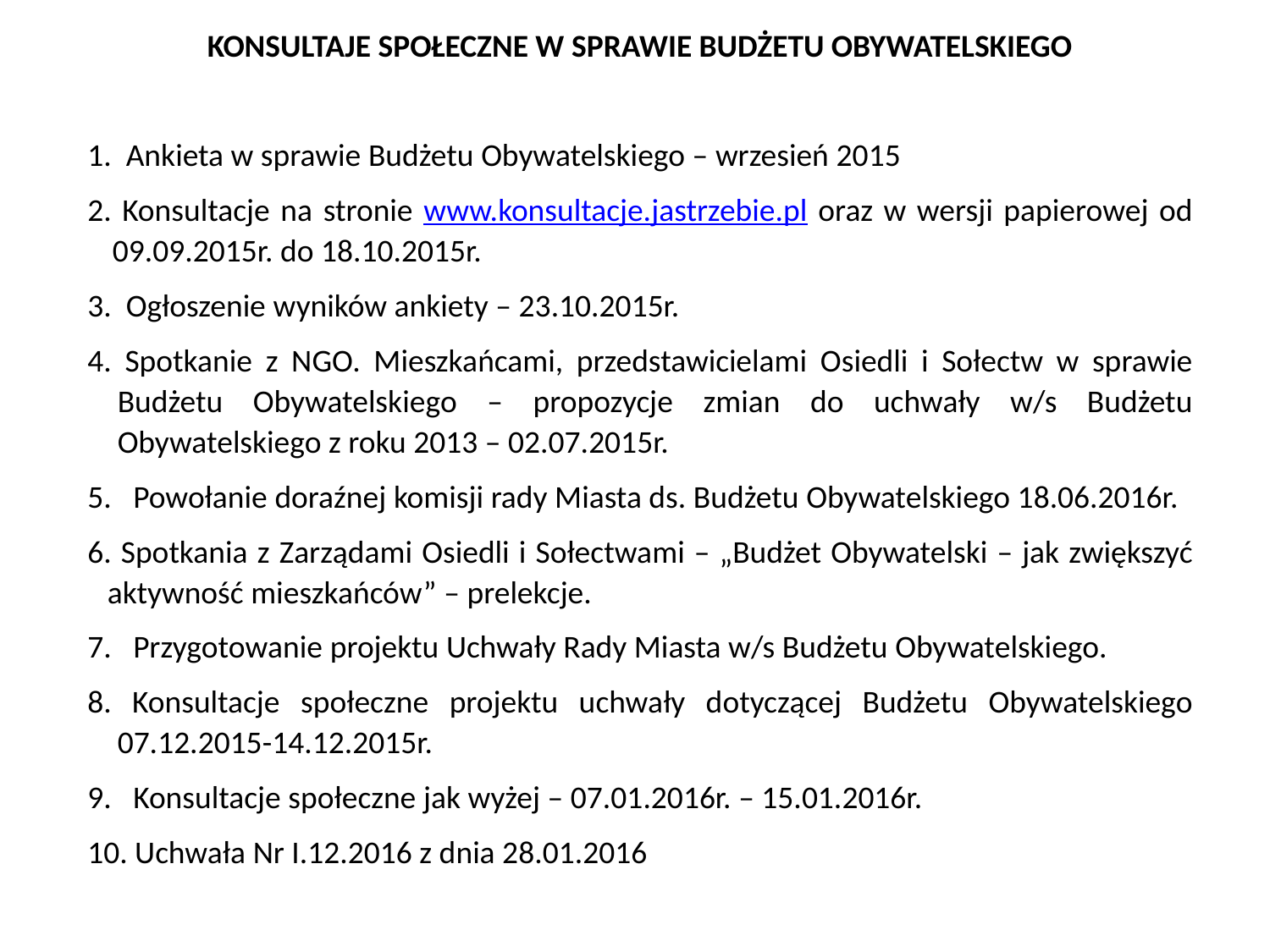

KONSULTAJE SPOŁECZNE W SPRAWIE BUDŻETU OBYWATELSKIEGO

1.  Ankieta w sprawie Budżetu Obywatelskiego – wrzesień 2015
2. Konsultacje na stronie www.konsultacje.jastrzebie.pl oraz w wersji papierowej od 09.09.2015r. do 18.10.2015r.
3.  Ogłoszenie wyników ankiety – 23.10.2015r.
4. Spotkanie z NGO. Mieszkańcami, przedstawicielami Osiedli i Sołectw w sprawie Budżetu Obywatelskiego – propozycje zmian do uchwały w/s Budżetu Obywatelskiego z roku 2013 – 02.07.2015r.
5.   Powołanie doraźnej komisji rady Miasta ds. Budżetu Obywatelskiego 18.06.2016r.
6. Spotkania z Zarządami Osiedli i Sołectwami – „Budżet Obywatelski – jak zwiększyć aktywność mieszkańców” – prelekcje.
7.   Przygotowanie projektu Uchwały Rady Miasta w/s Budżetu Obywatelskiego.
8. Konsultacje społeczne projektu uchwały dotyczącej Budżetu Obywatelskiego 07.12.2015-14.12.2015r.
9.   Konsultacje społeczne jak wyżej – 07.01.2016r. – 15.01.2016r.
10. Uchwała Nr I.12.2016 z dnia 28.01.2016